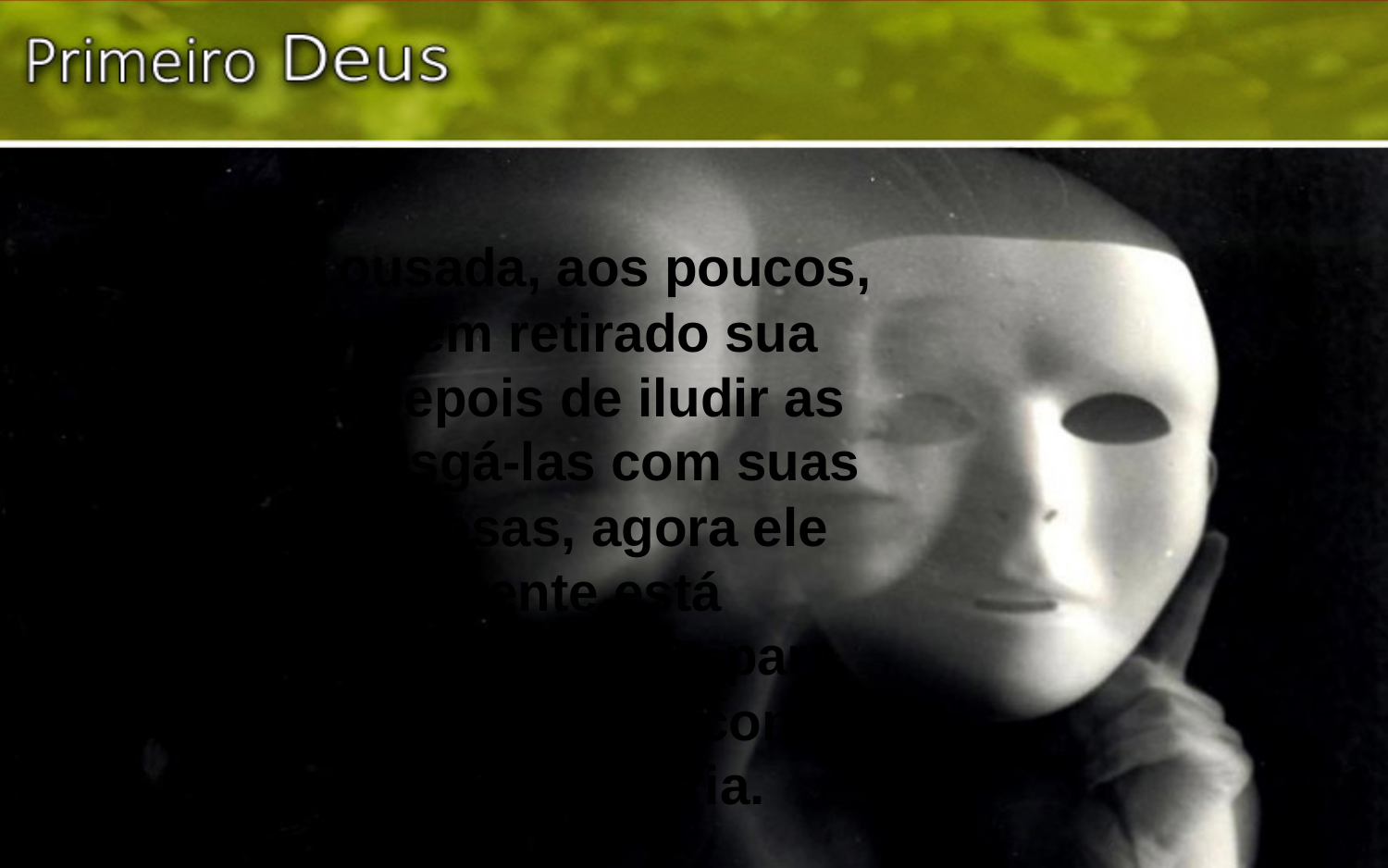

De forma ousada, aos poucos, o inimigo tem retirado sua máscara. Depois de iludir as pessoas e fisgá-las com suas iscas venenosas, agora ele simplesmente está aproveitando o espaço para continuar a conversa e contar o seu lado da história.